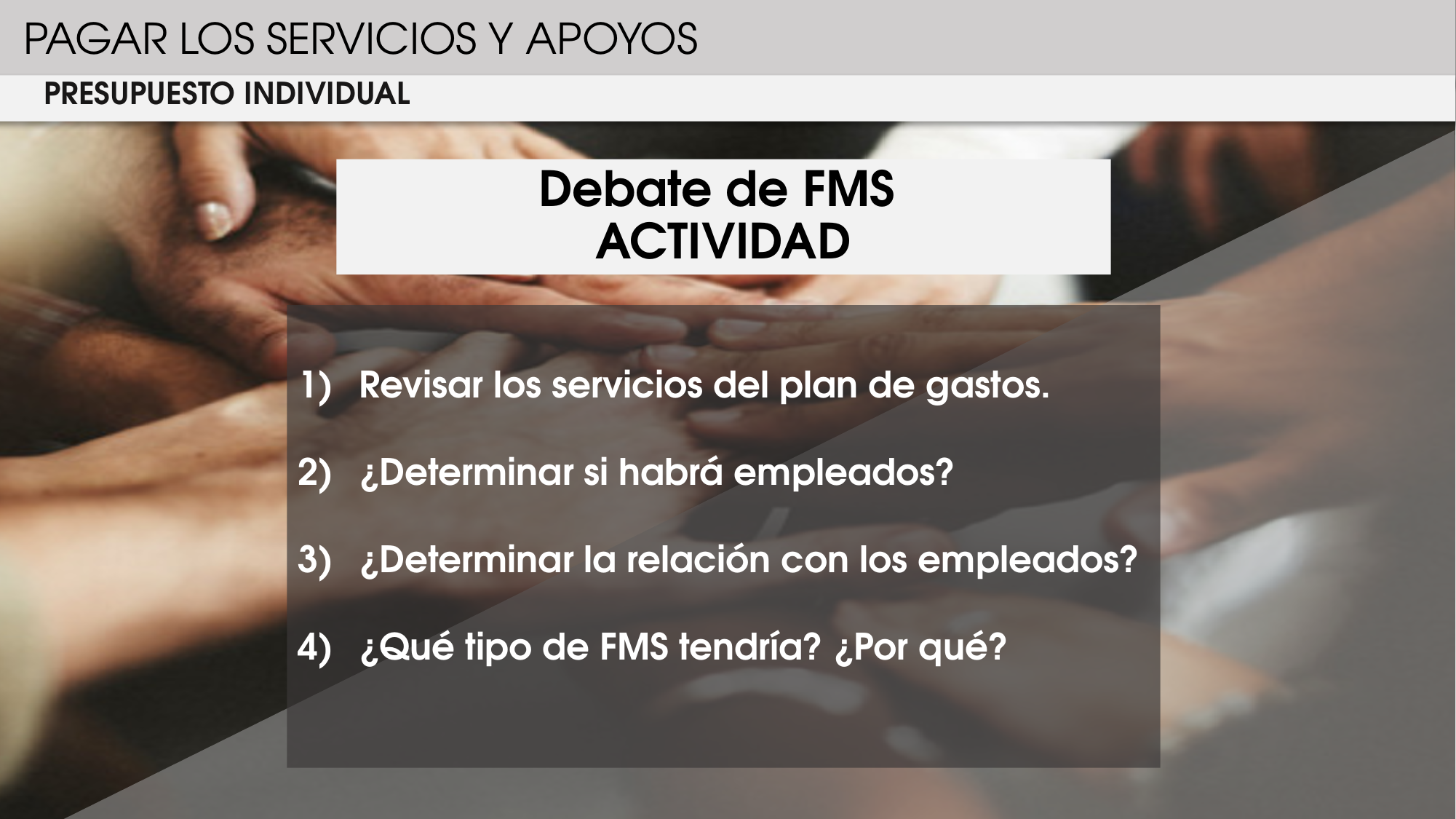

PAGAR LOS SERVICIOS Y APOYOS

PRESUPUESTO INDIVIDUAL
Debate de FMS
ACTIVIDAD
Revisar los servicios del plan de gastos.

¿Determinar si habrá empleados?

¿Determinar la relación con los empleados?

¿Qué tipo de FMS tendría? ¿Por qué?